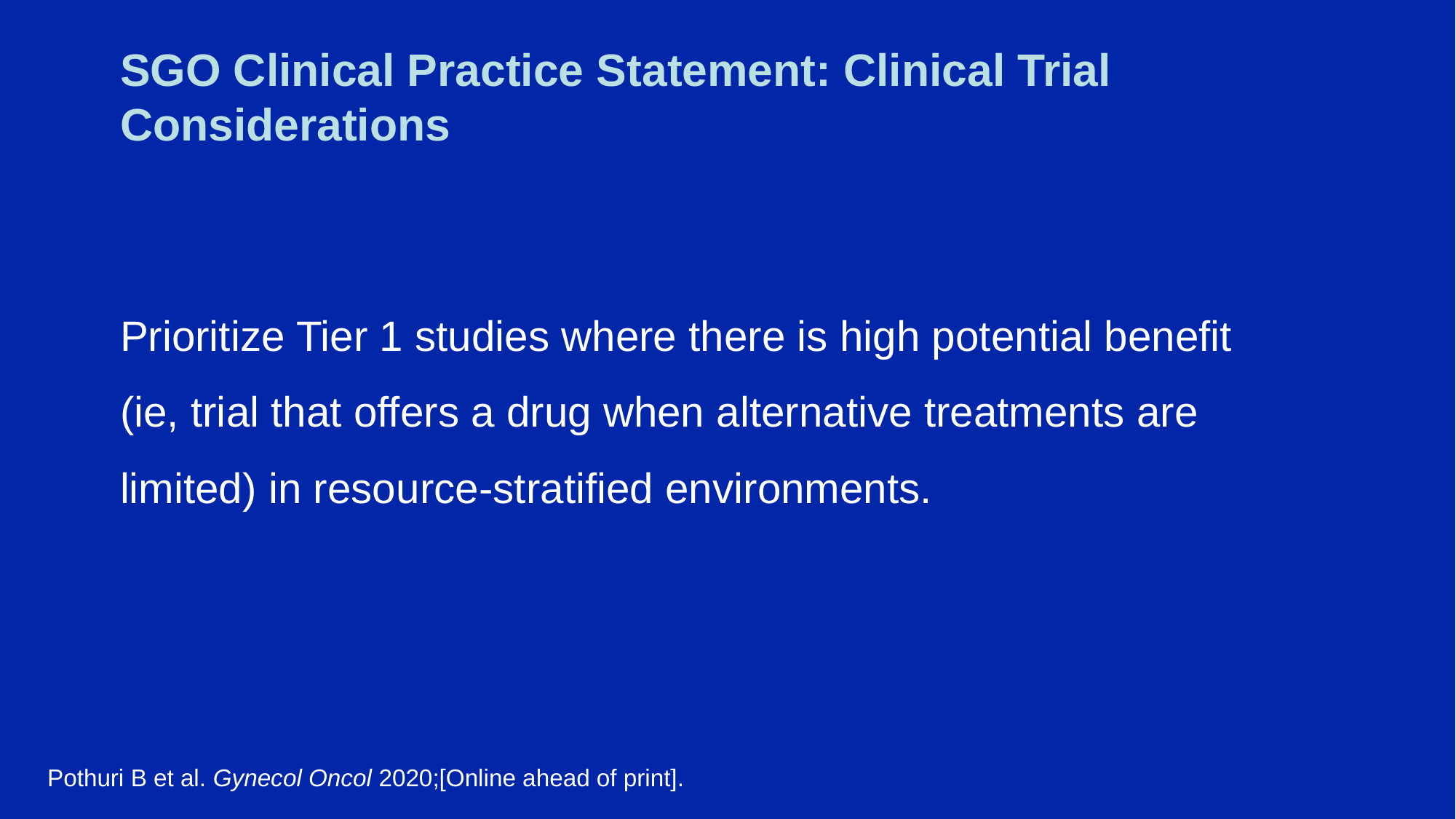

# SGO Clinical Practice Statement: Clinical Trial Considerations
Prioritize Tier 1 studies where there is high potential benefit (ie, trial that offers a drug when alternative treatments are limited) in resource-stratified environments.
Pothuri B et al. Gynecol Oncol 2020;[Online ahead of print].